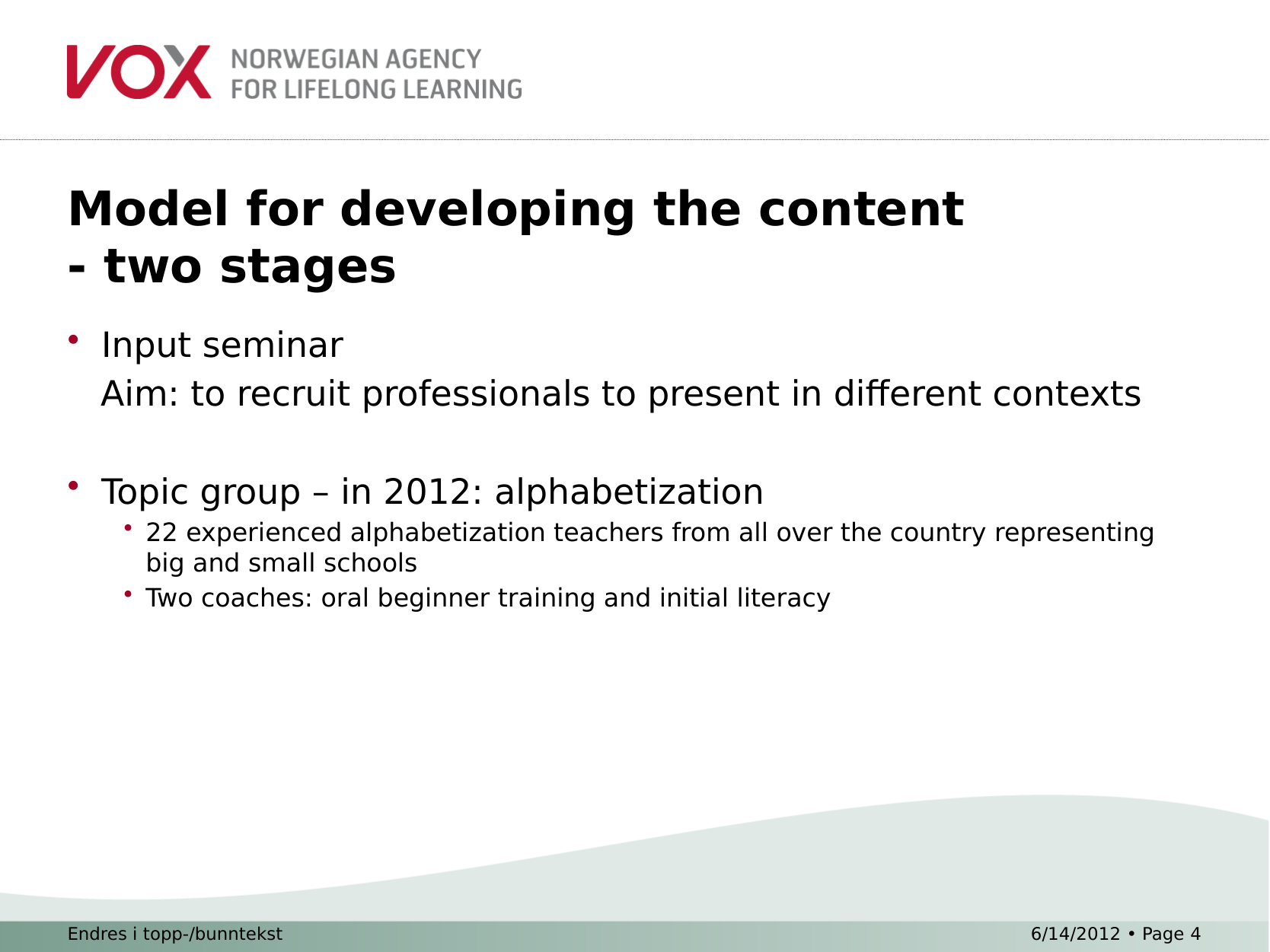

# Model for developing the content - two stages

Input seminar
   Aim: to recruit professionals to present in different contexts

Topic group – in 2012: alphabetization
22 experienced alphabetization teachers from all over the country representing big and small schools
Two coaches: oral beginner training and initial literacy

Endres i topp-/bunntekst
6/14/2012 • Page 4